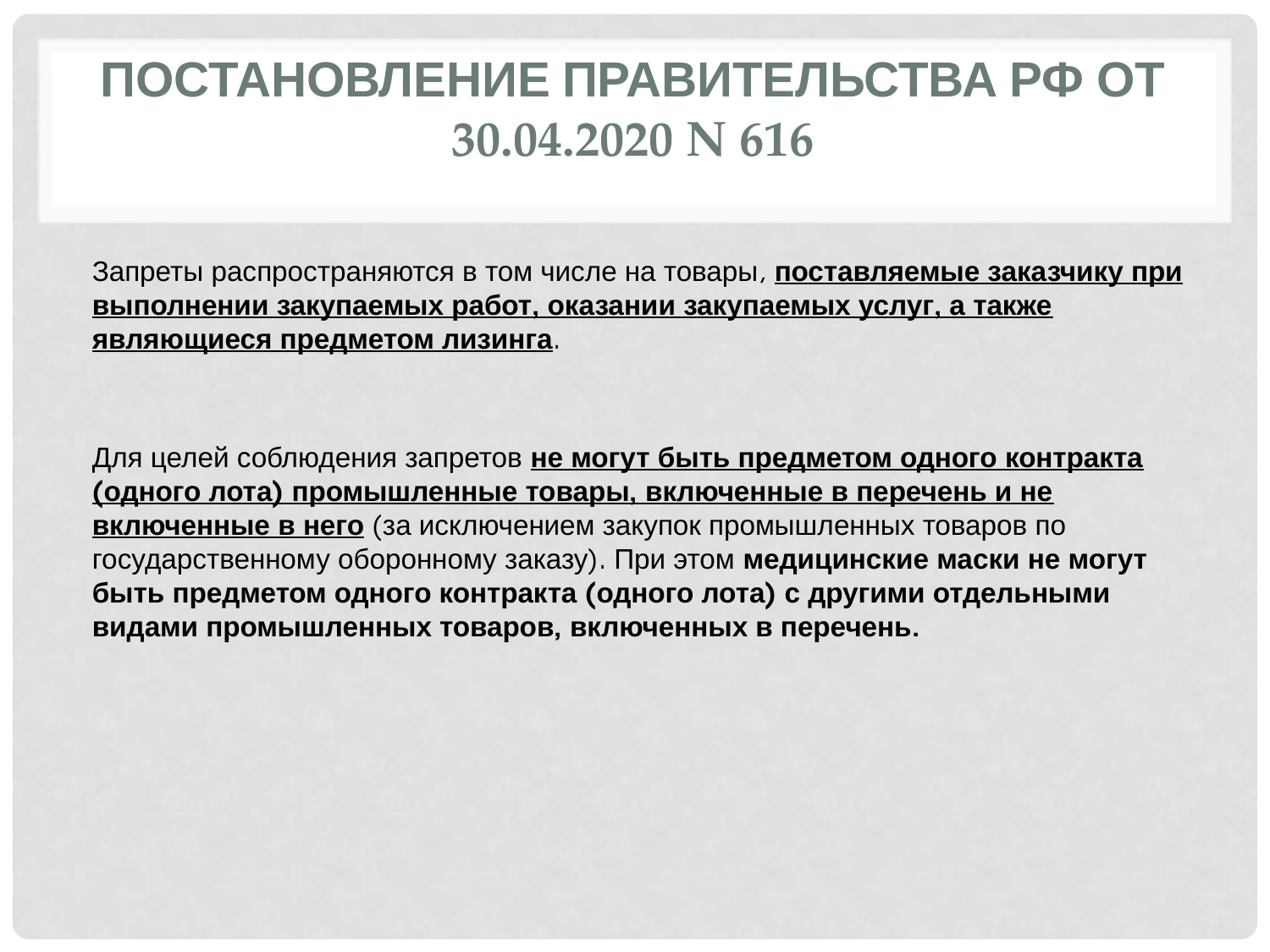

# Постановление Правительства РФ от 30.04.2020 N 616

Запреты распространяются в том числе на товары, поставляемые заказчику при выполнении закупаемых работ, оказании закупаемых услуг, а также являющиеся предметом лизинга.

Для целей соблюдения запретов не могут быть предметом одного контракта (одного лота) промышленные товары, включенные в перечень и не включенные в него (за исключением закупок промышленных товаров по государственному оборонному заказу). При этом медицинские маски не могут быть предметом одного контракта (одного лота) с другими отдельными видами промышленных товаров, включенных в перечень.